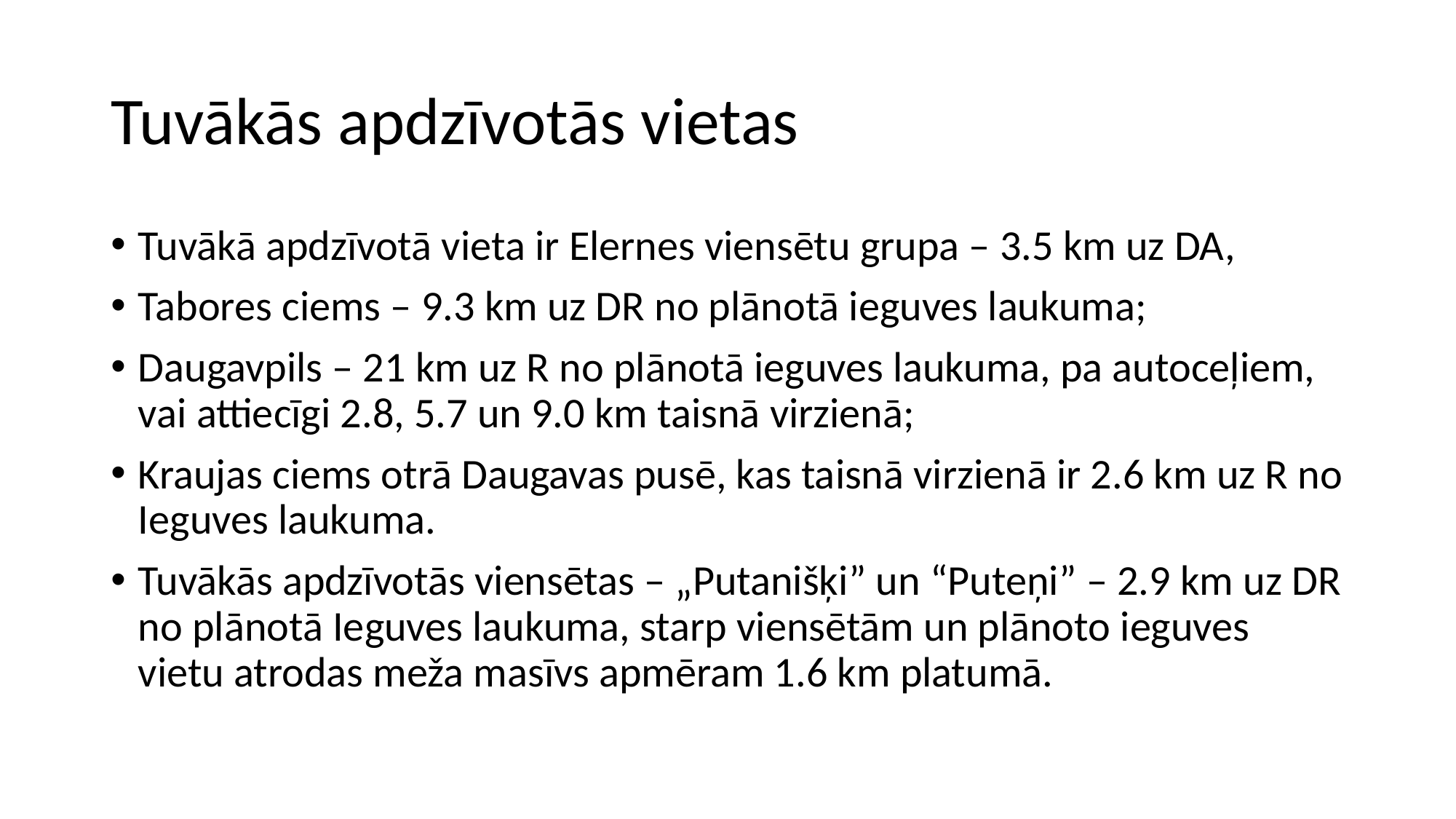

# Tuvākās apdzīvotās vietas
Tuvākā apdzīvotā vieta ir Elernes viensētu grupa – 3.5 km uz DA,
Tabores ciems – 9.3 km uz DR no plānotā ieguves laukuma;
Daugavpils – 21 km uz R no plānotā ieguves laukuma, pa autoceļiem, vai attiecīgi 2.8, 5.7 un 9.0 km taisnā virzienā;
Kraujas ciems otrā Daugavas pusē, kas taisnā virzienā ir 2.6 km uz R no Ieguves laukuma.
Tuvākās apdzīvotās viensētas – „Putanišķi” un “Puteņi” – 2.9 km uz DR no plānotā Ieguves laukuma, starp viensētām un plānoto ieguves vietu atrodas meža masīvs apmēram 1.6 km platumā.